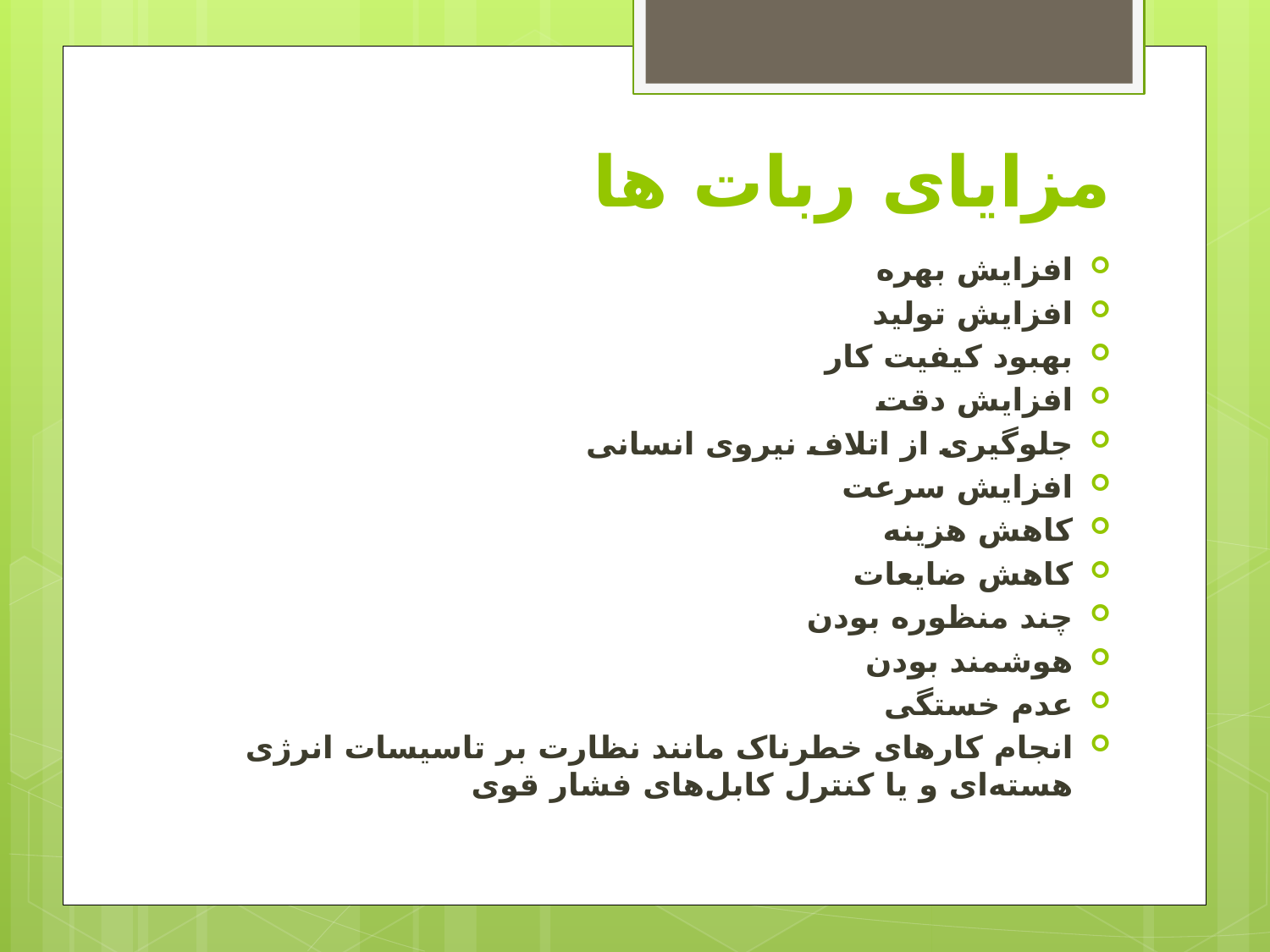

# مزایای ربات ها
افزایش بهره
افزایش تولید
بهبود کیفیت کار
افزایش دقت
جلوگیری از اتلاف نیروی انسانی
افزایش سرعت
کاهش هزینه
کاهش ضایعات
چند منظوره بودن
هوشمند بودن
عدم خستگی
انجام کارهای خطرناک مانند نظارت بر تاسیسات انرژی هسته‌ای و یا کنترل کابل‌های فشار قوی